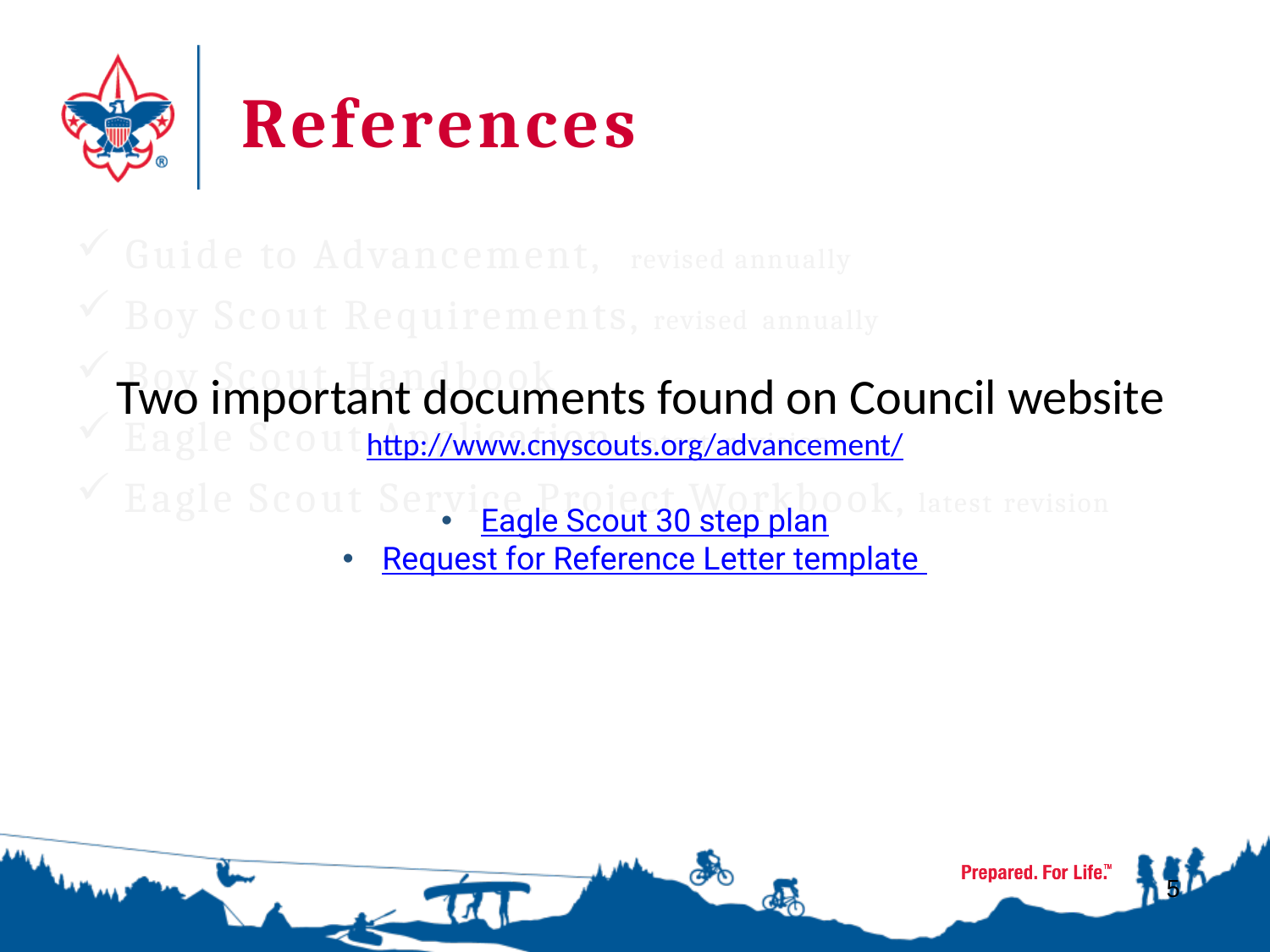

# References
Guide to Advancement,
revised annually
Boy Scout Requirements, revised annually
Boy Scout Handbook
Eagle Scout Application, latest revision
Eagle Scout Service Project Workbook, latest revision
 Two important documents found on Council website
http://www.cnyscouts.org/advancement/

Eagle Scout 30 step plan
Request for Reference Letter template

5